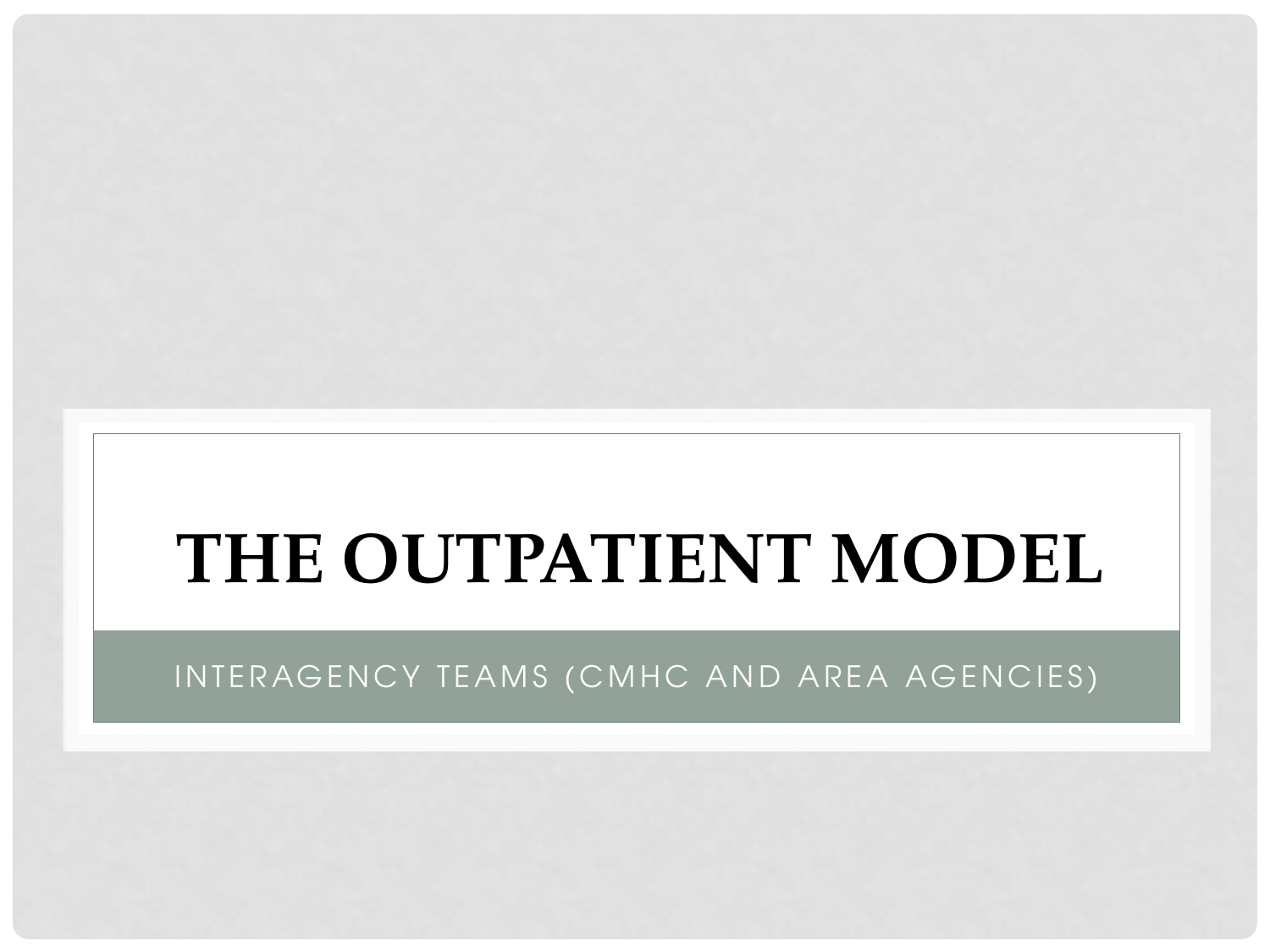

# The Outpatient model
Interagency teams (cMHC and area Agencies)